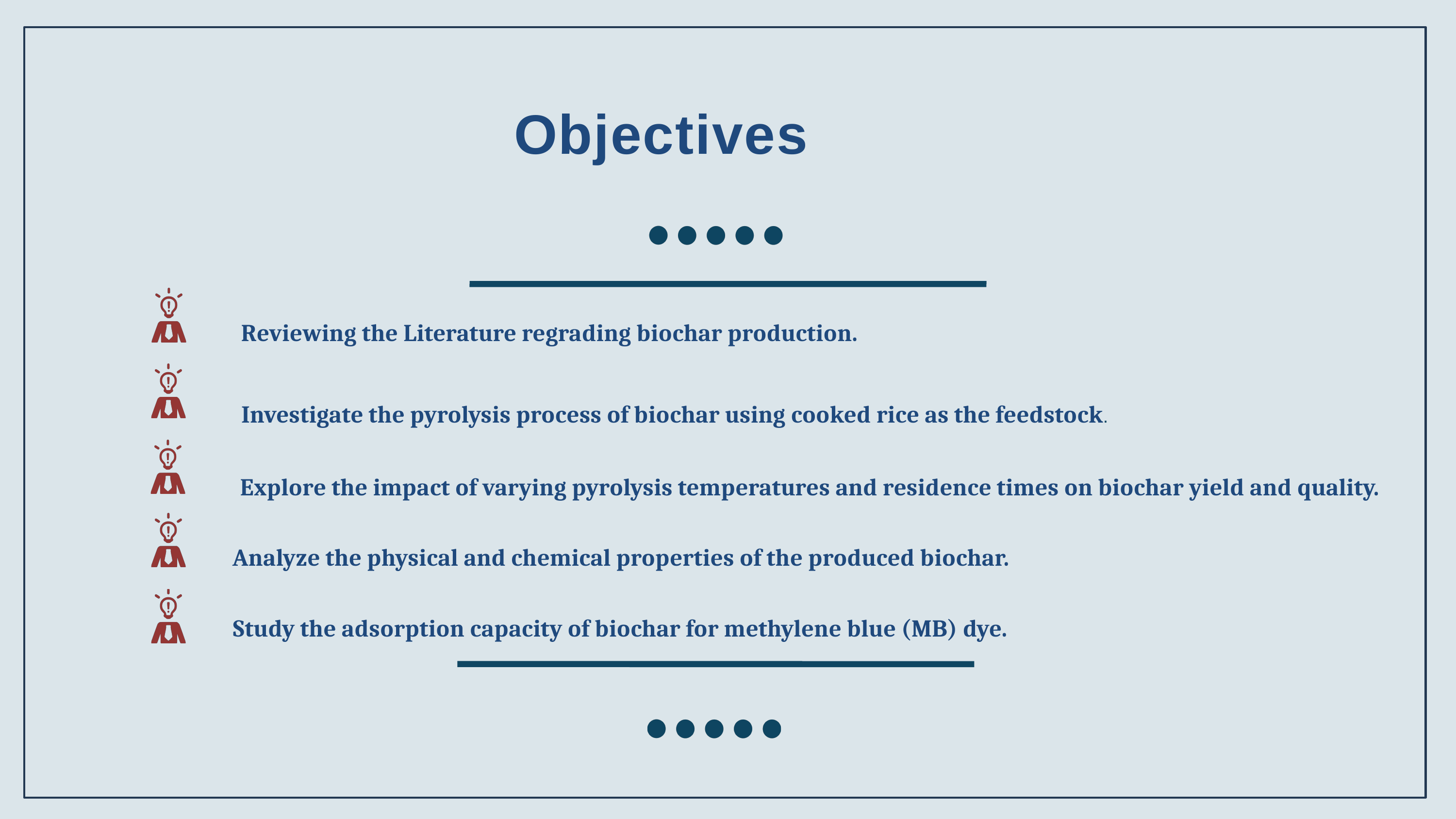

Objectives

 Reviewing the Literature regrading biochar production.

Investigate the pyrolysis process of biochar using cooked rice as the feedstock.

Explore the impact of varying pyrolysis temperatures and residence times on biochar yield and quality.

Analyze the physical and chemical properties of the produced biochar.

Study the adsorption capacity of biochar for methylene blue (MB) dye.